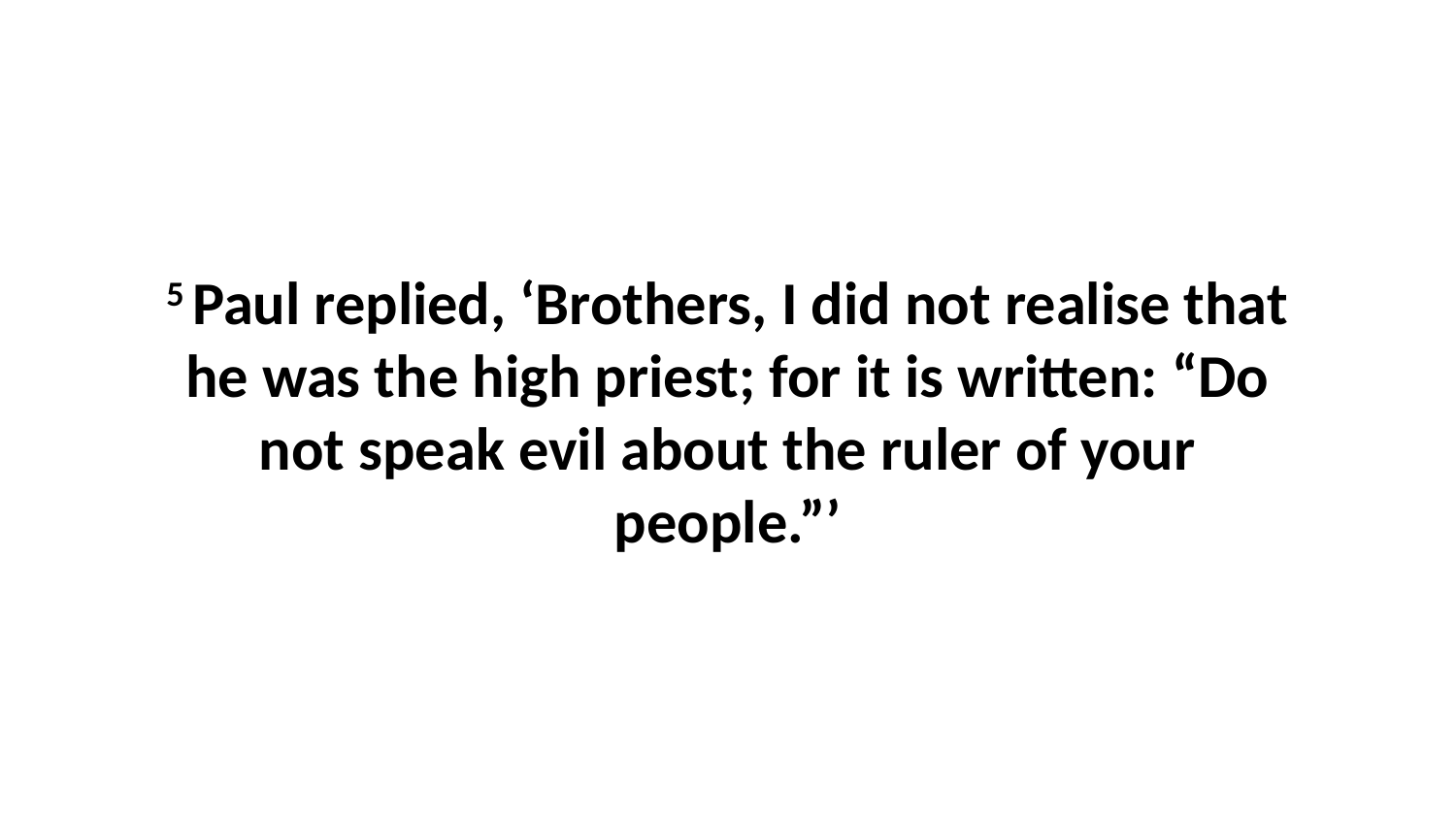

5 Paul replied, ‘Brothers, I did not realise that he was the high priest; for it is written: “Do not speak evil about the ruler of your people.”’